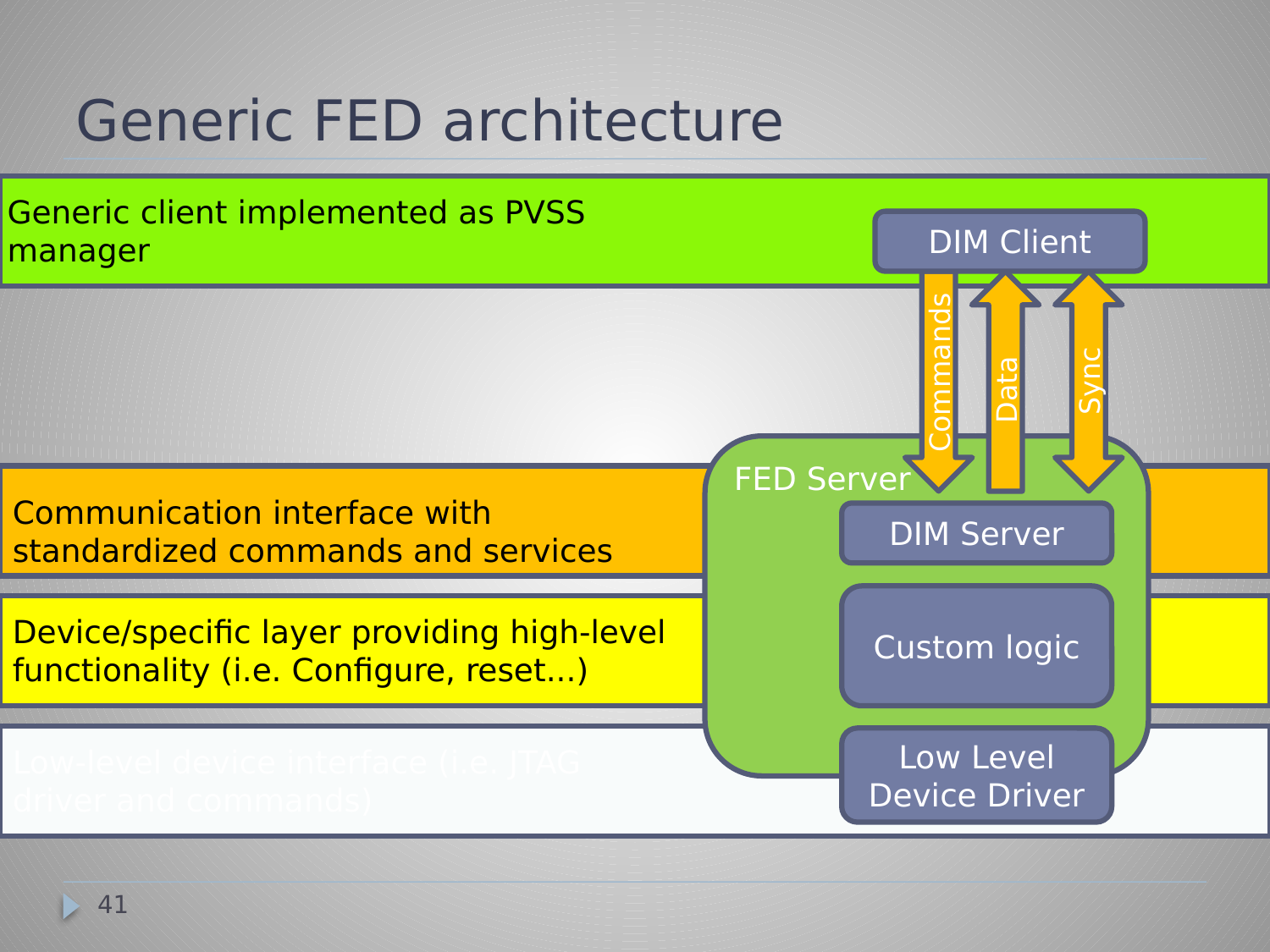

# Generic FED architecture

Generic client implemented as PVSS manager
DIM Client
Commands
Data
Sync
FED Server

Communication interface with standardized commands and services
DIM Server
Custom logic

Device/specific layer providing high-level functionality (i.e. Configure, reset...)

Low Level Device Driver
Low-level device interface (i.e. JTAG driver and commands)
41